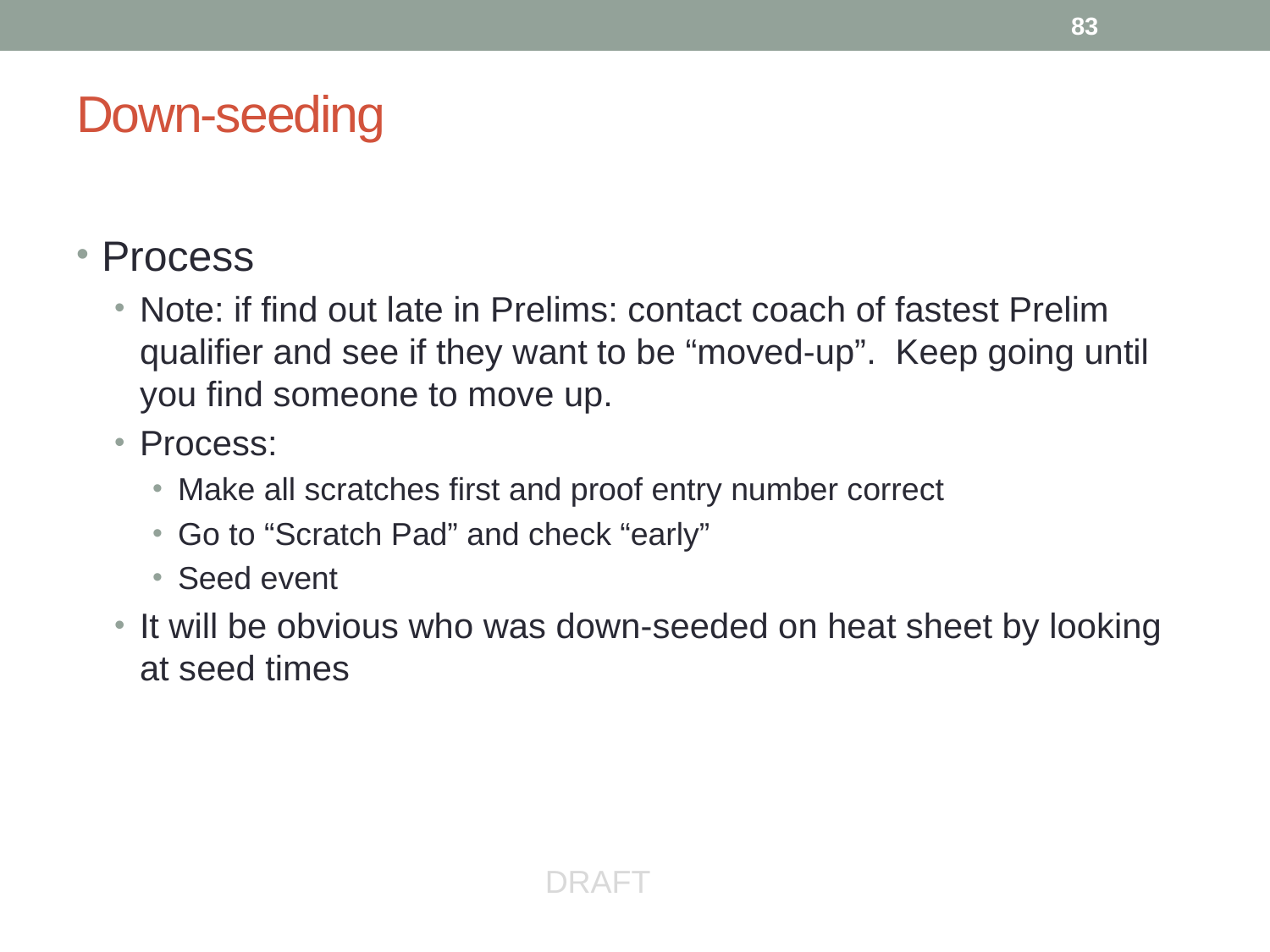

83
# Down-seeding
Process
Note: if find out late in Prelims: contact coach of fastest Prelim qualifier and see if they want to be “moved-up”.  Keep going until you find someone to move up.
Process:
Make all scratches first and proof entry number correct
Go to “Scratch Pad” and check “early”
Seed event
It will be obvious who was down-seeded on heat sheet by looking at seed times